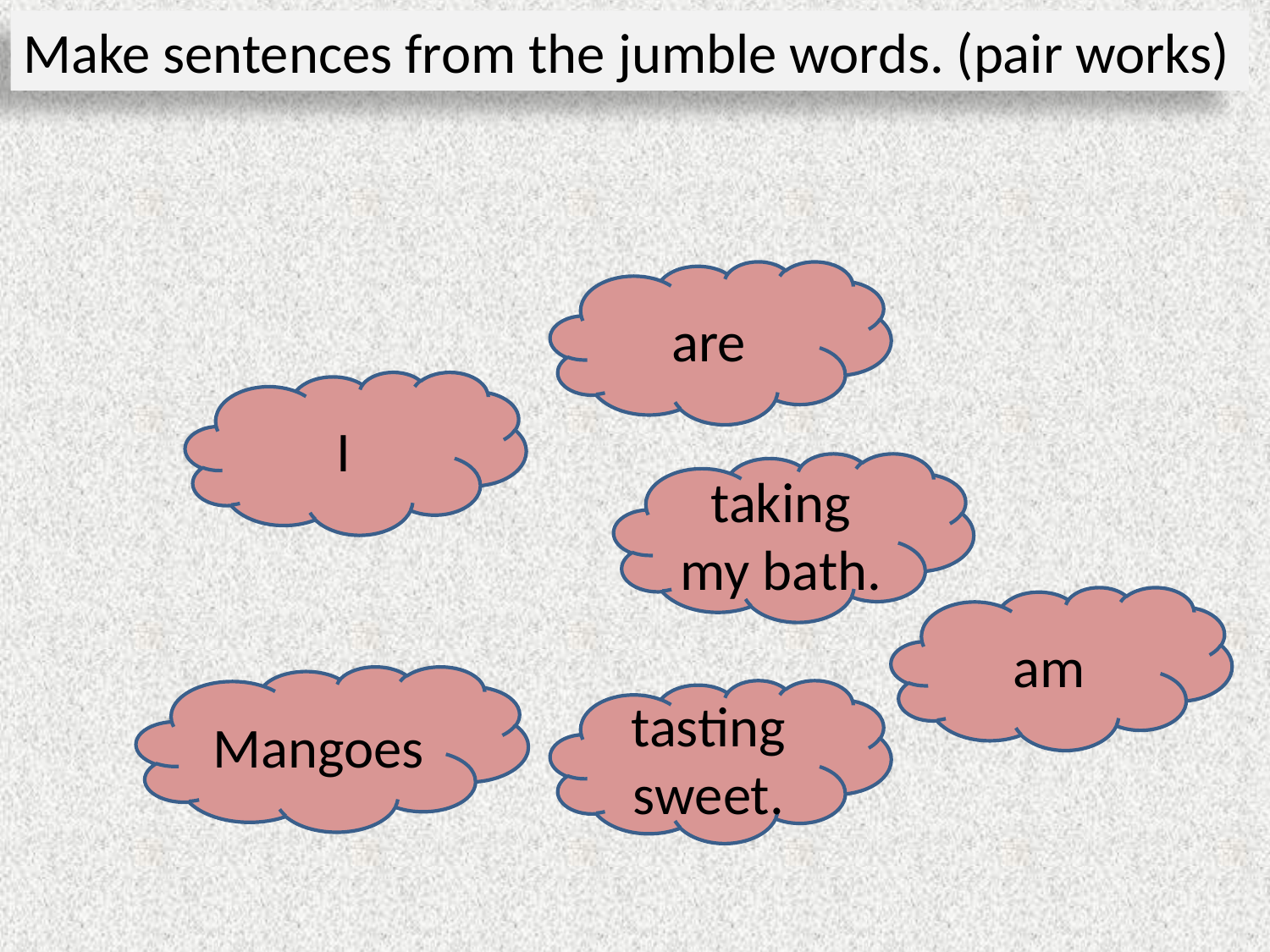

Make sentences from the jumble words. (pair works)
are
I
taking my bath.
am
Mangoes
tasting sweet.